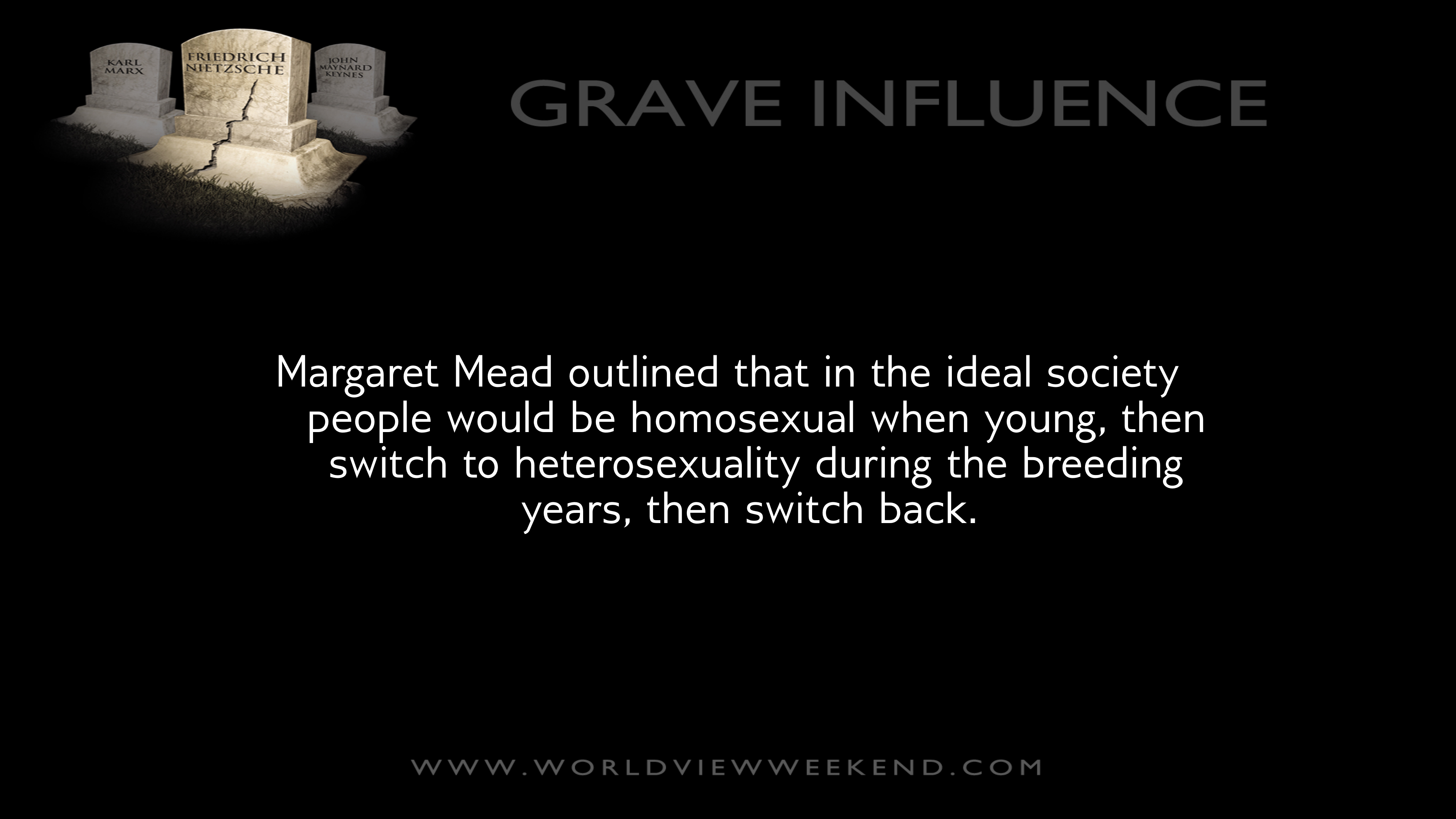

Margaret Mead outlined that in the ideal society people would be homosexual when young, then switch to heterosexuality during the breeding years, then switch back.